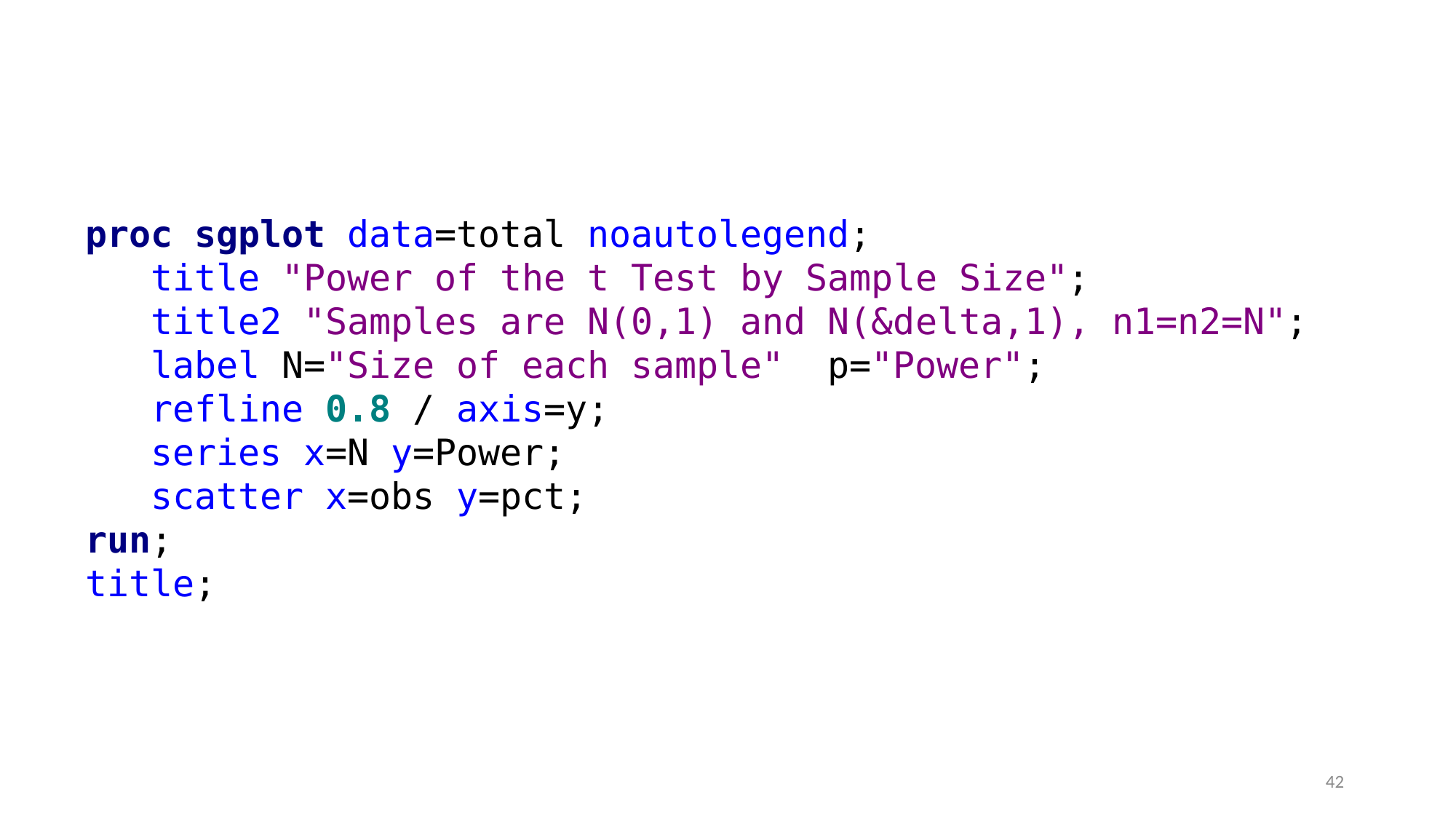

proc sgplot data=total noautolegend;
   title "Power of the t Test by Sample Size";
   title2 "Samples are N(0,1) and N(&delta,1), n1=n2=N";
   label N="Size of each sample"  p="Power";
   refline 0.8 / axis=y;
   series x=N y=Power;
   scatter x=obs y=pct;
run;
title;
42